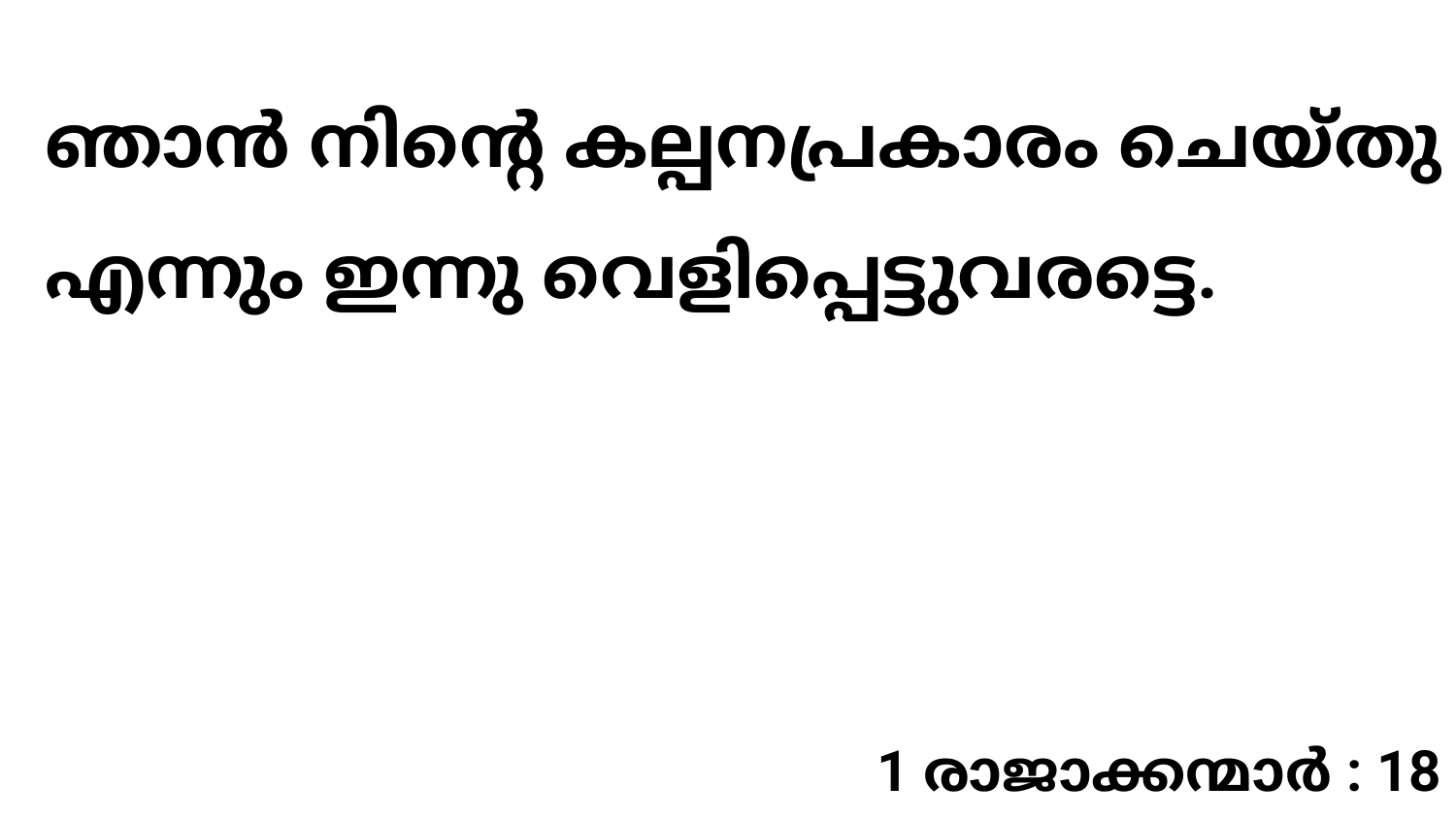

ഞാൻ നിന്റെ കല്പനപ്രകാരം ചെയ്തു എന്നും ഇന്നു വെളിപ്പെട്ടുവരട്ടെ.
1 രാജാക്കന്മാർ : 18